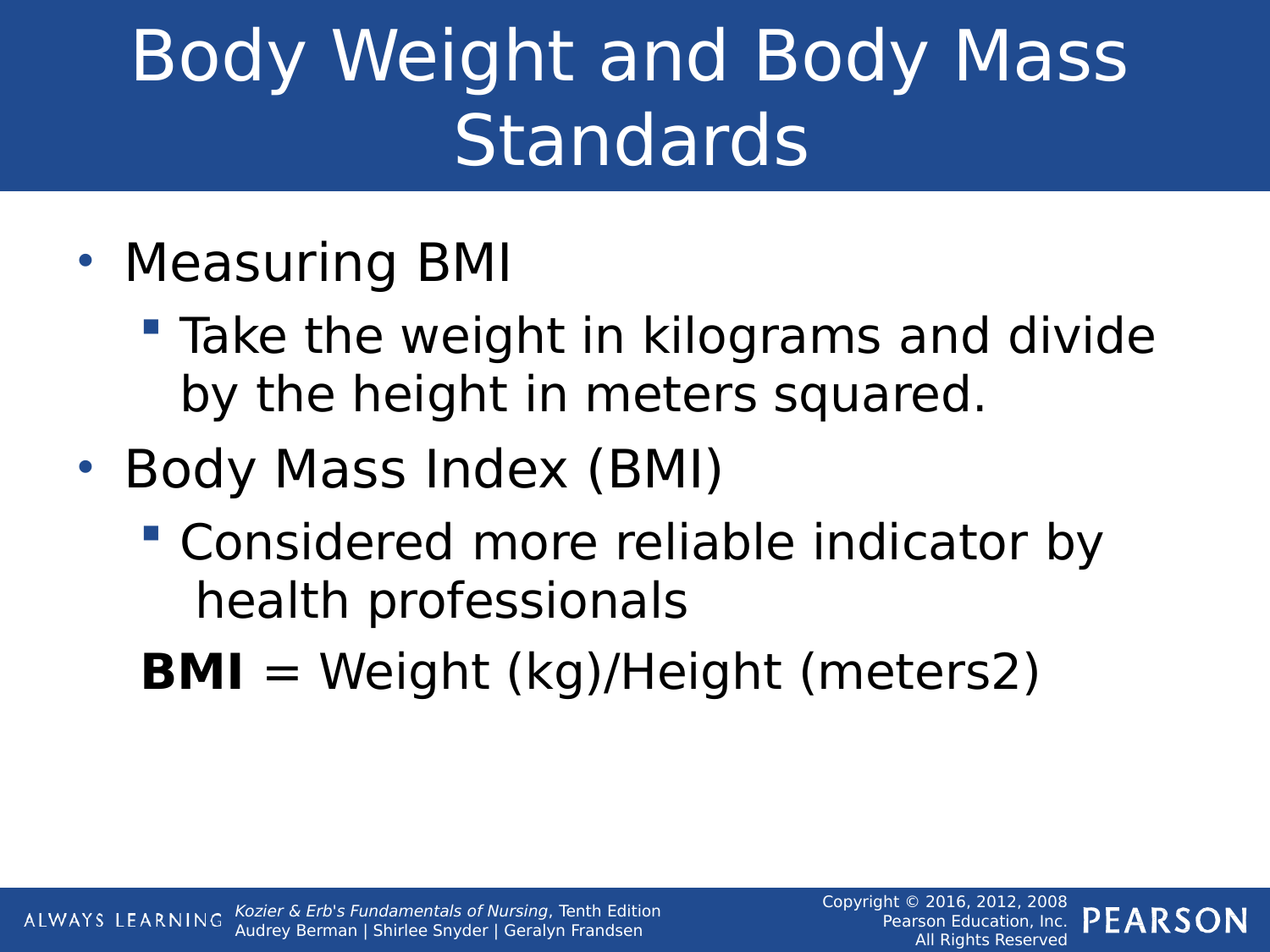

# Body Weight and Body Mass  Standards
Measuring BMI
Take the weight in kilograms and divide  by the height in meters squared.
Body Mass Index (BMI)
Considered more reliable indicator by  health professionals
BMI = Weight (kg)/Height (meters2)
Copyright © 2016, 2012, 2008  Pearson Education, Inc.  All Rights Reserved
Kozier & Erb's Fundamentals of Nursing, Tenth Edition  Audrey Berman | Shirlee Snyder | Geralyn Frandsen